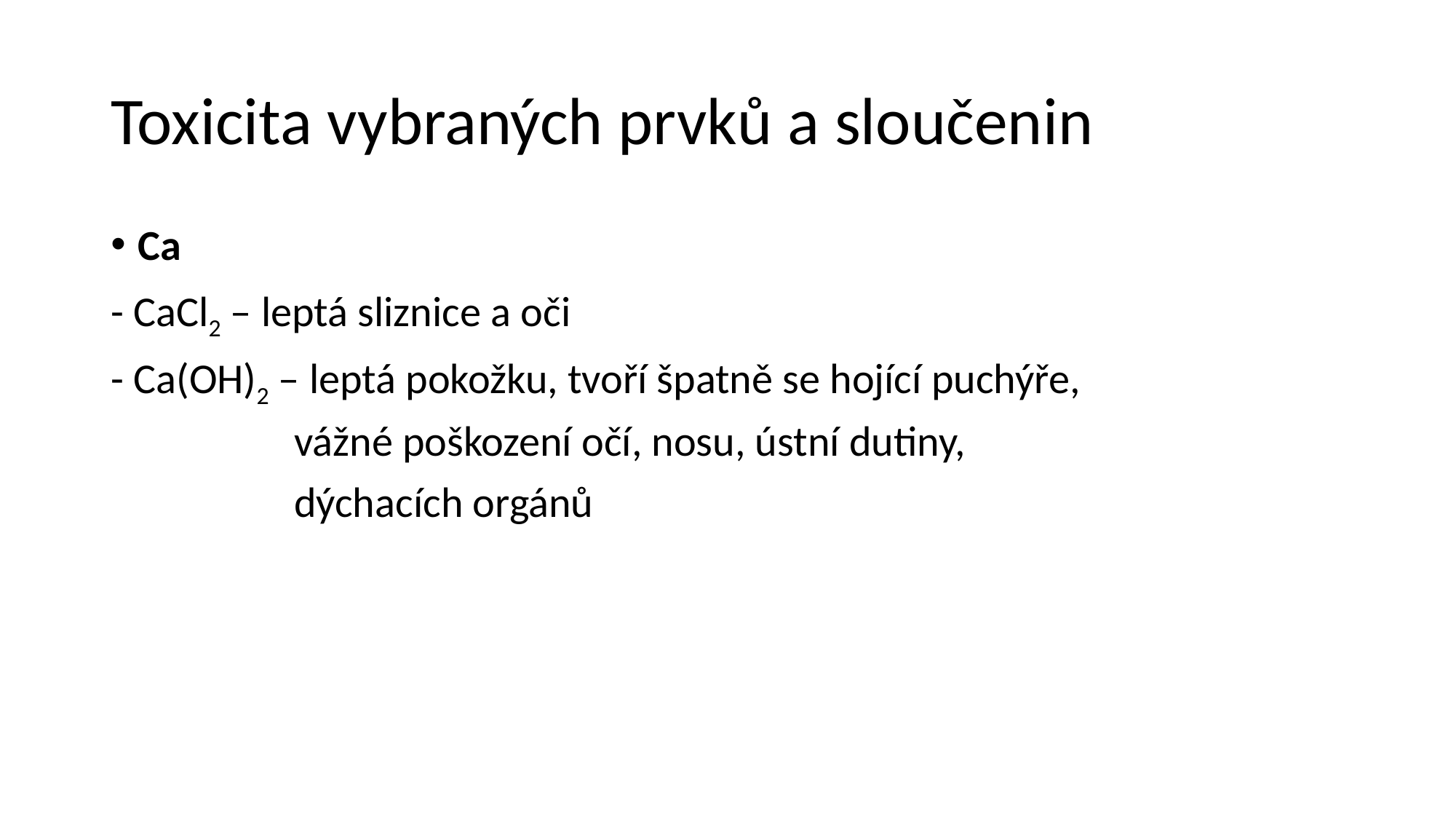

# Toxicita vybraných prvků a sloučenin
Ca
- CaCl2 – leptá sliznice a oči
- Ca(OH)2 – leptá pokožku, tvoří špatně se hojící puchýře,
                   vážné poškození očí, nosu, ústní dutiny,
                   dýchacích orgánů